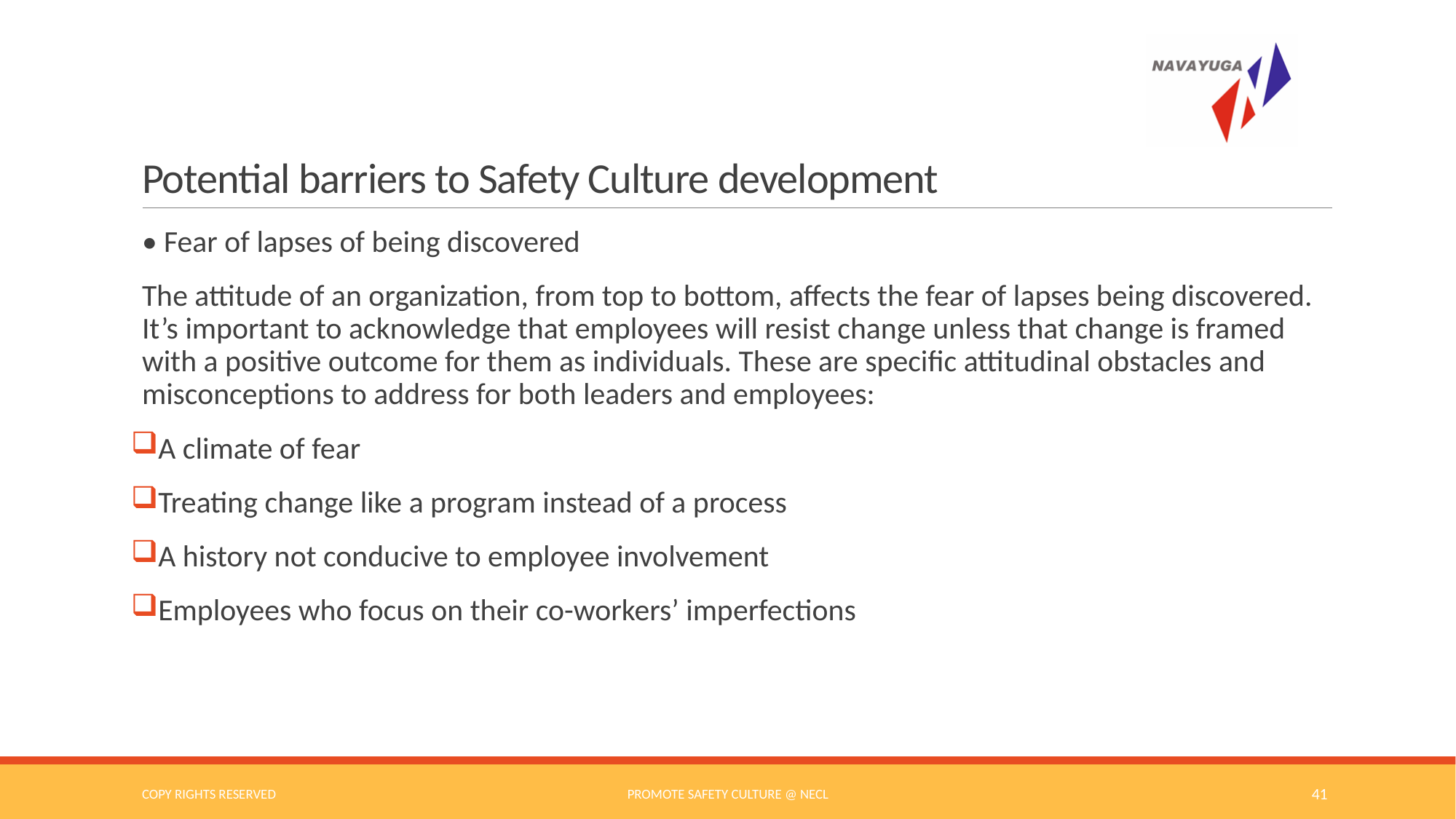

# Potential barriers to Safety Culture development
• Fear of lapses of being discovered
The attitude of an organization, from top to bottom, affects the fear of lapses being discovered. It’s important to acknowledge that employees will resist change unless that change is framed with a positive outcome for them as individuals. These are specific attitudinal obstacles and misconceptions to address for both leaders and employees:
A climate of fear
Treating change like a program instead of a process
A history not conducive to employee involvement
Employees who focus on their co-workers’ imperfections
COPY RIGHTS RESERVED
Promote Safety Culture @ NECL
41